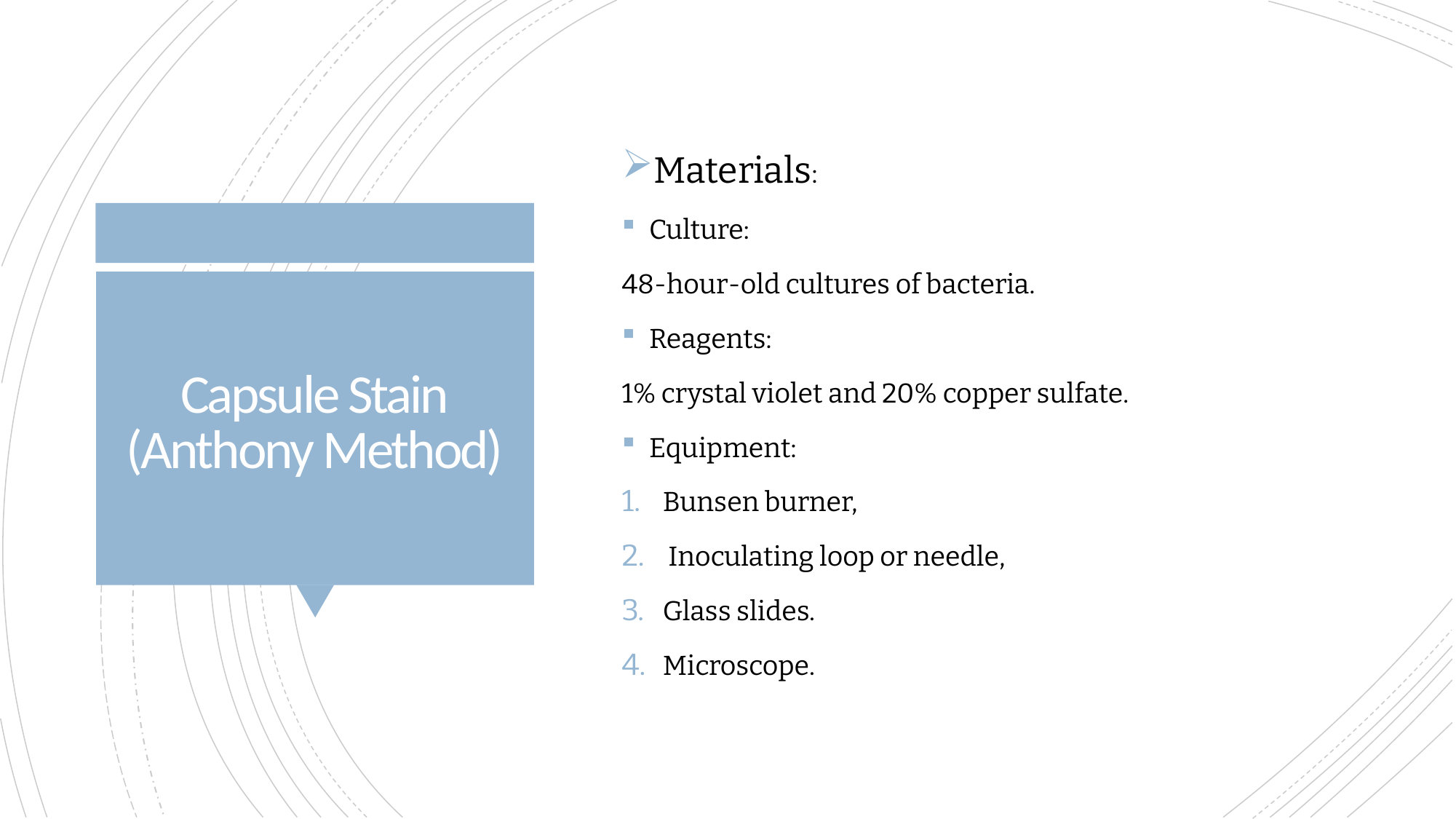

Materials:
Culture:
48-hour-old cultures of bacteria.
Reagents:
1% crystal violet and 20% copper sulfate.
Equipment:
Bunsen burner,
 Inoculating loop or needle,
Glass slides.
Microscope.
# Capsule Stain (Anthony Method)